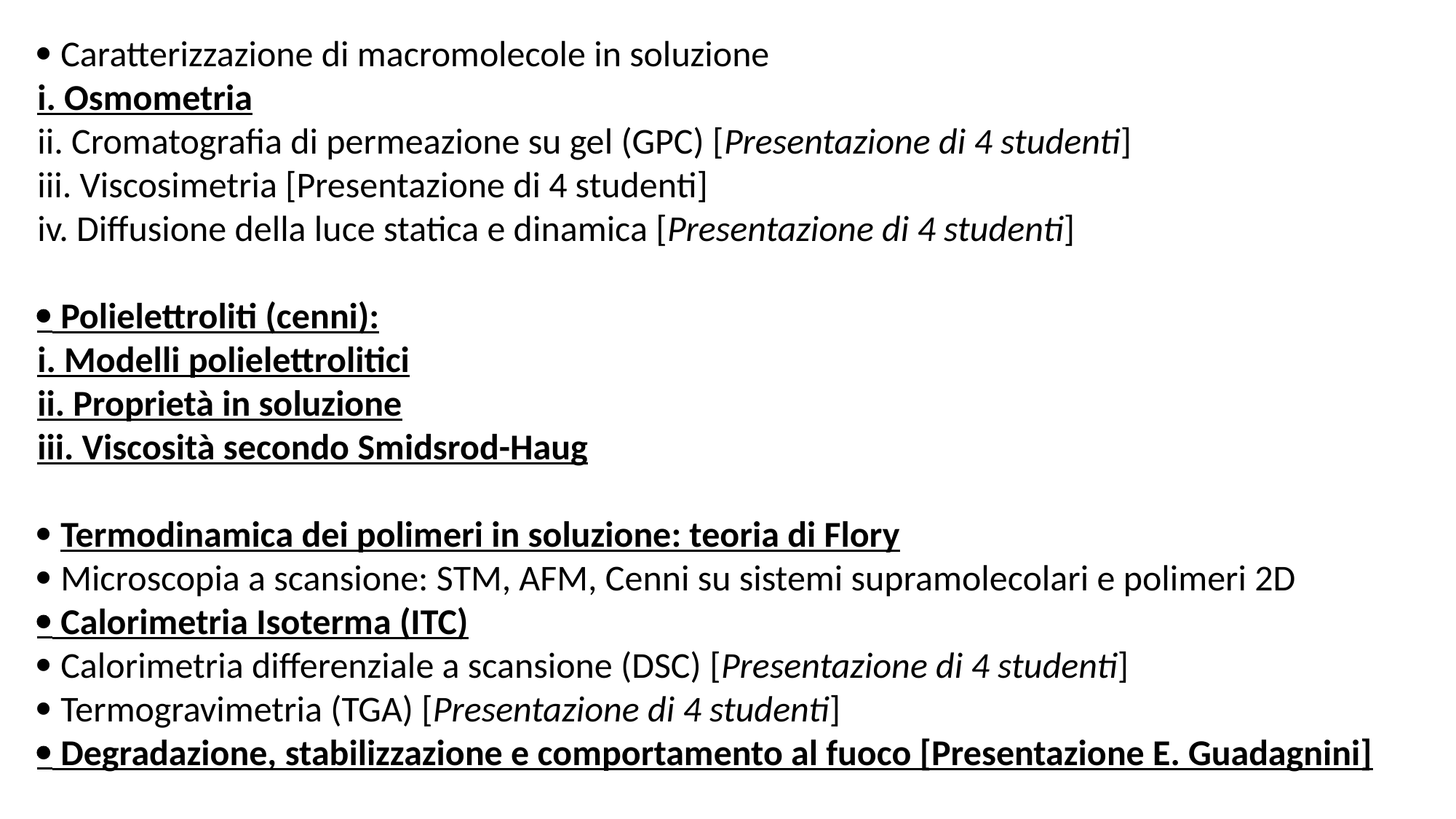

• Caratterizzazione di macromolecole in soluzione
i. Osmometria
ii. Cromatografia di permeazione su gel (GPC) [Presentazione di 4 studenti]
iii. Viscosimetria [Presentazione di 4 studenti]
iv. Diffusione della luce statica e dinamica [Presentazione di 4 studenti]

• Polielettroliti (cenni):
i. Modelli polielettrolitici
ii. Proprietà in soluzione
iii. Viscosità secondo Smidsrod-Haug

• Termodinamica dei polimeri in soluzione: teoria di Flory
• Microscopia a scansione: STM, AFM, Cenni su sistemi supramolecolari e polimeri 2D
• Calorimetria Isoterma (ITC)
• Calorimetria differenziale a scansione (DSC) [Presentazione di 4 studenti]
• Termogravimetria (TGA) [Presentazione di 4 studenti]
• Degradazione, stabilizzazione e comportamento al fuoco [Presentazione E. Guadagnini]